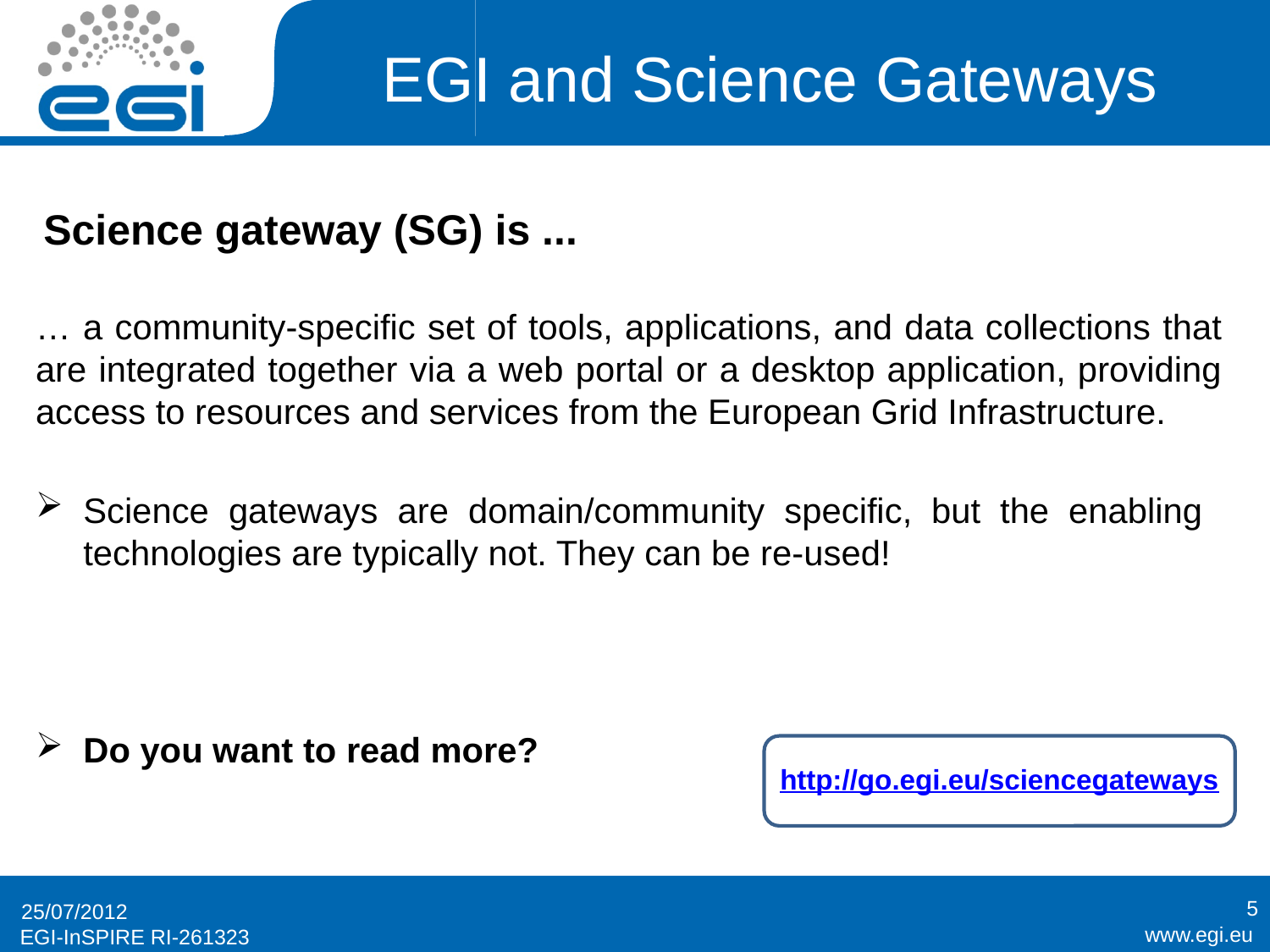

# EGI and Science Gateways
Science gateway (SG) is ...

… a community-specific set of tools, applications, and data collections that are integrated together via a web portal or a desktop application, providing access to resources and services from the European Grid Infrastructure.

Science gateways are domain/community specific, but the enabling  technologies are typically not. They can be re-used!

Do you want to read more?

http://go.egi.eu/sciencegateways
5
25/07/2012